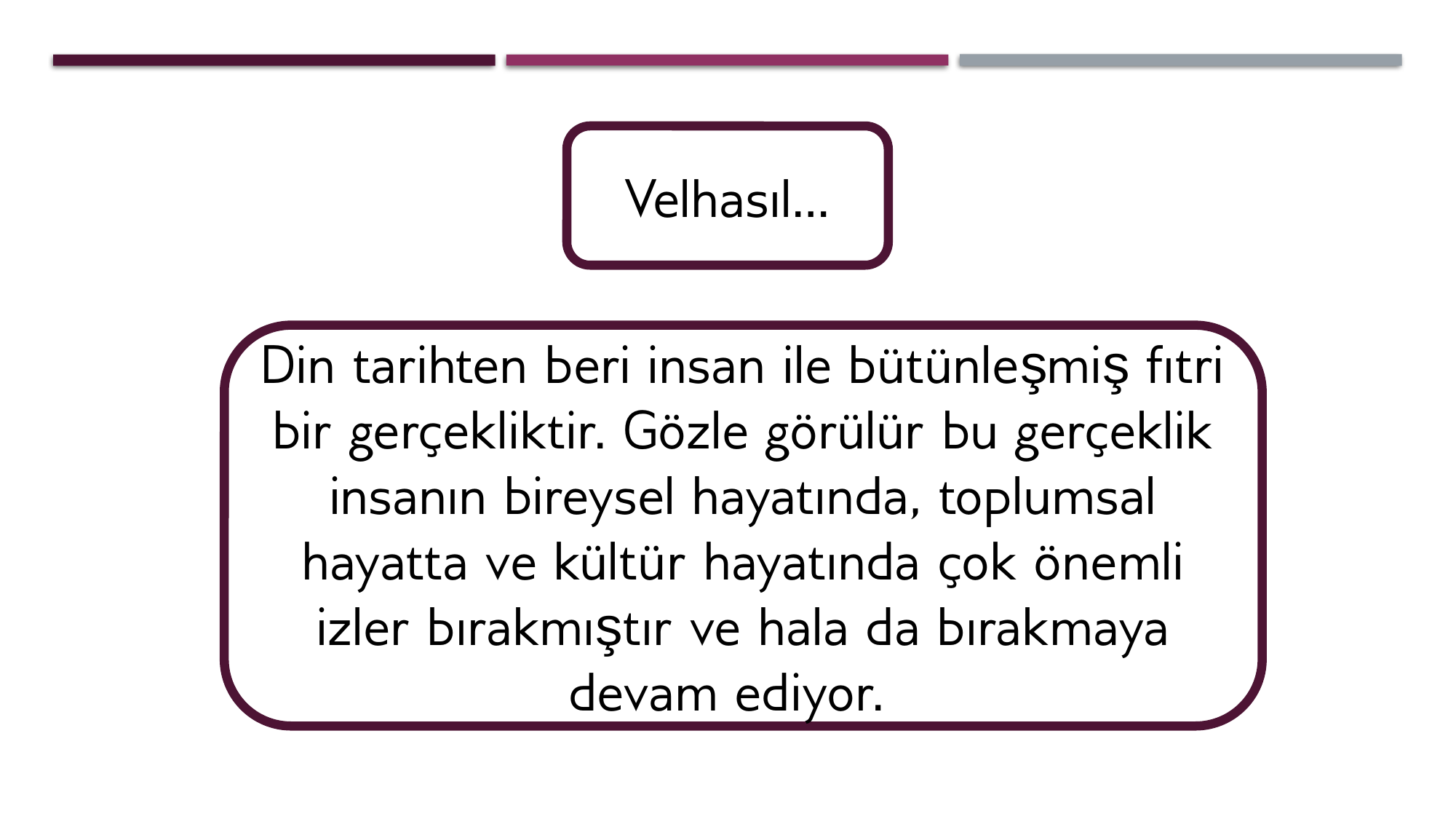

Velhasıl…
Din tarihten beri insan ile bütünleşmiş fıtri bir gerçekliktir. Gözle görülür bu gerçeklik insanın bireysel hayatında, toplumsal hayatta ve kültür hayatında çok önemli izler bırakmıştır ve hala da bırakmaya devam ediyor.